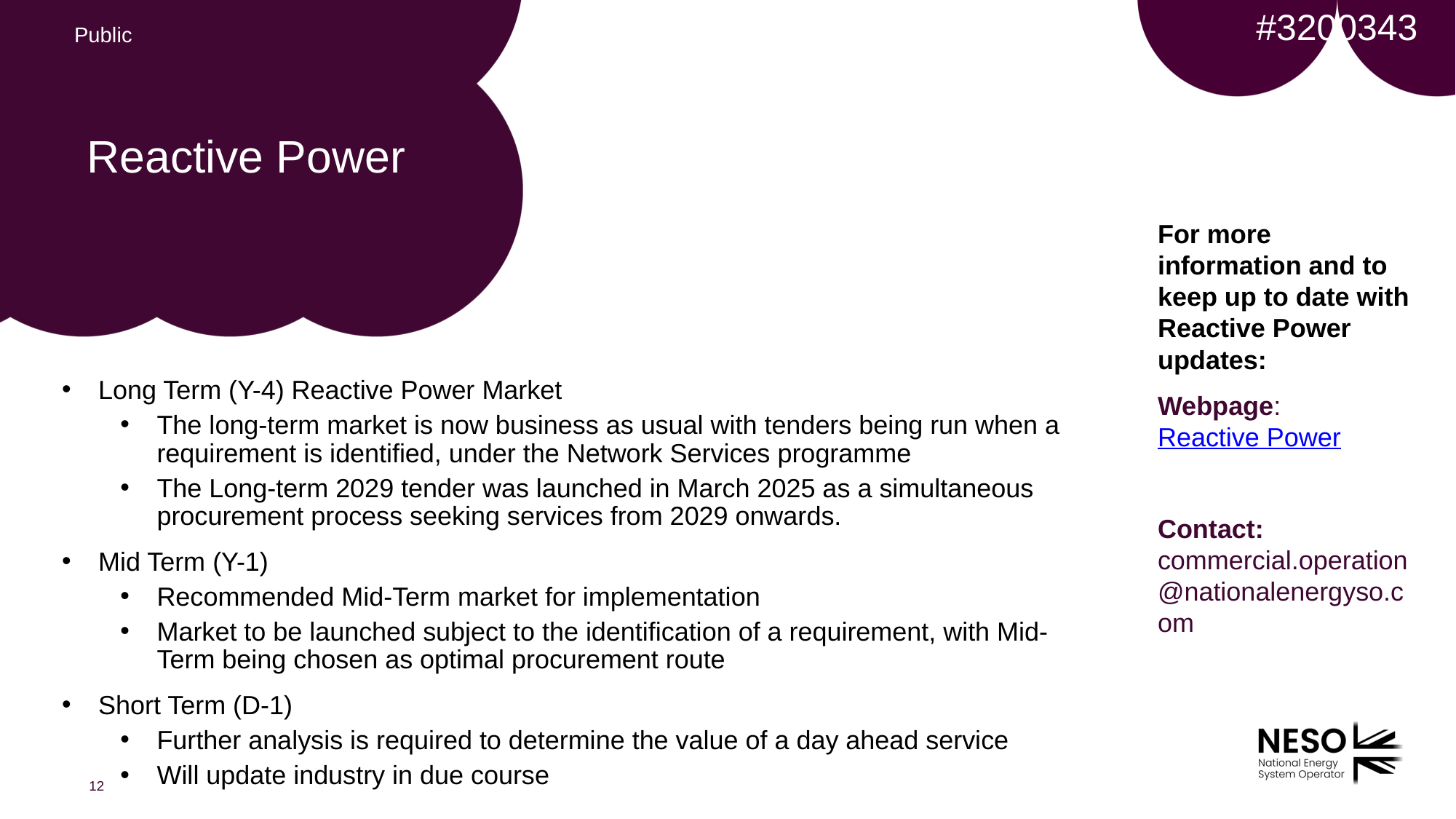

#3200343

# Reactive Power
For more information and to keep up to date with Reactive Power updates:
Webpage: Reactive Power

Contact: commercial.operation@nationalenergyso.com
Long Term (Y-4) Reactive Power Market
The long-term market is now business as usual with tenders being run when a requirement is identified, under the Network Services programme
The Long-term 2029 tender was launched in March 2025 as a simultaneous procurement process seeking services from 2029 onwards.
Mid Term (Y-1)
Recommended Mid-Term market for implementation
Market to be launched subject to the identification of a requirement, with Mid-Term being chosen as optimal procurement route
Short Term (D-1)
Further analysis is required to determine the value of a day ahead service
Will update industry in due course